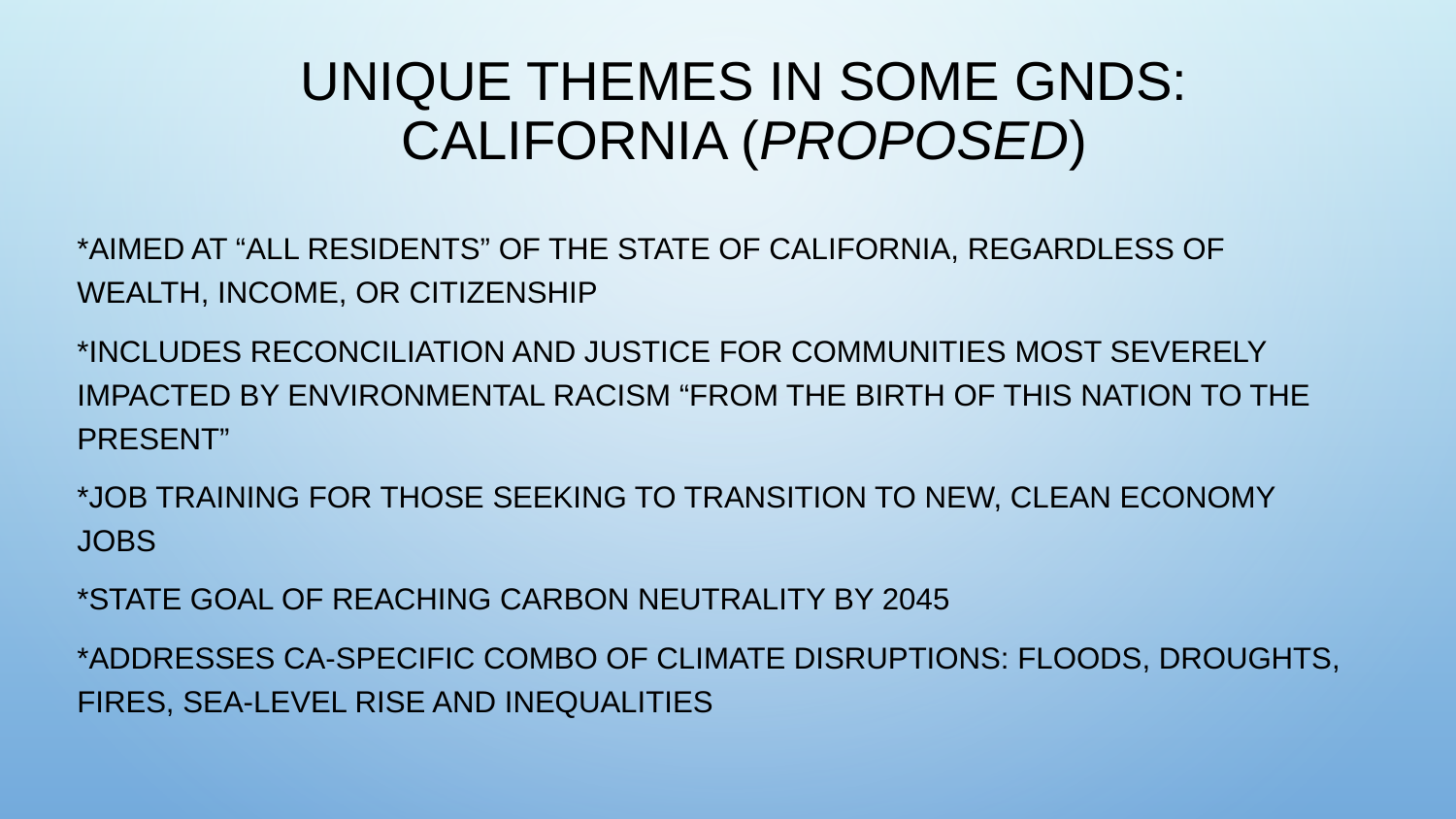

# Unique Themes in Some GNDs: California (proposed)
*Aimed at “all residents” of the State of California, regardless of wealth, income, or citizenship
*Includes reconciliation and justice for communities most severely impacted by environmental racism “from the birth of this nation to the present”
*Job training for those seeking to transition to new, clean economy jobs
*State goal of reaching carbon neutrality by 2045
*Addresses CA-specific combo of climate disruptions: floods, droughts, fires, sea-level rise AND inequalities